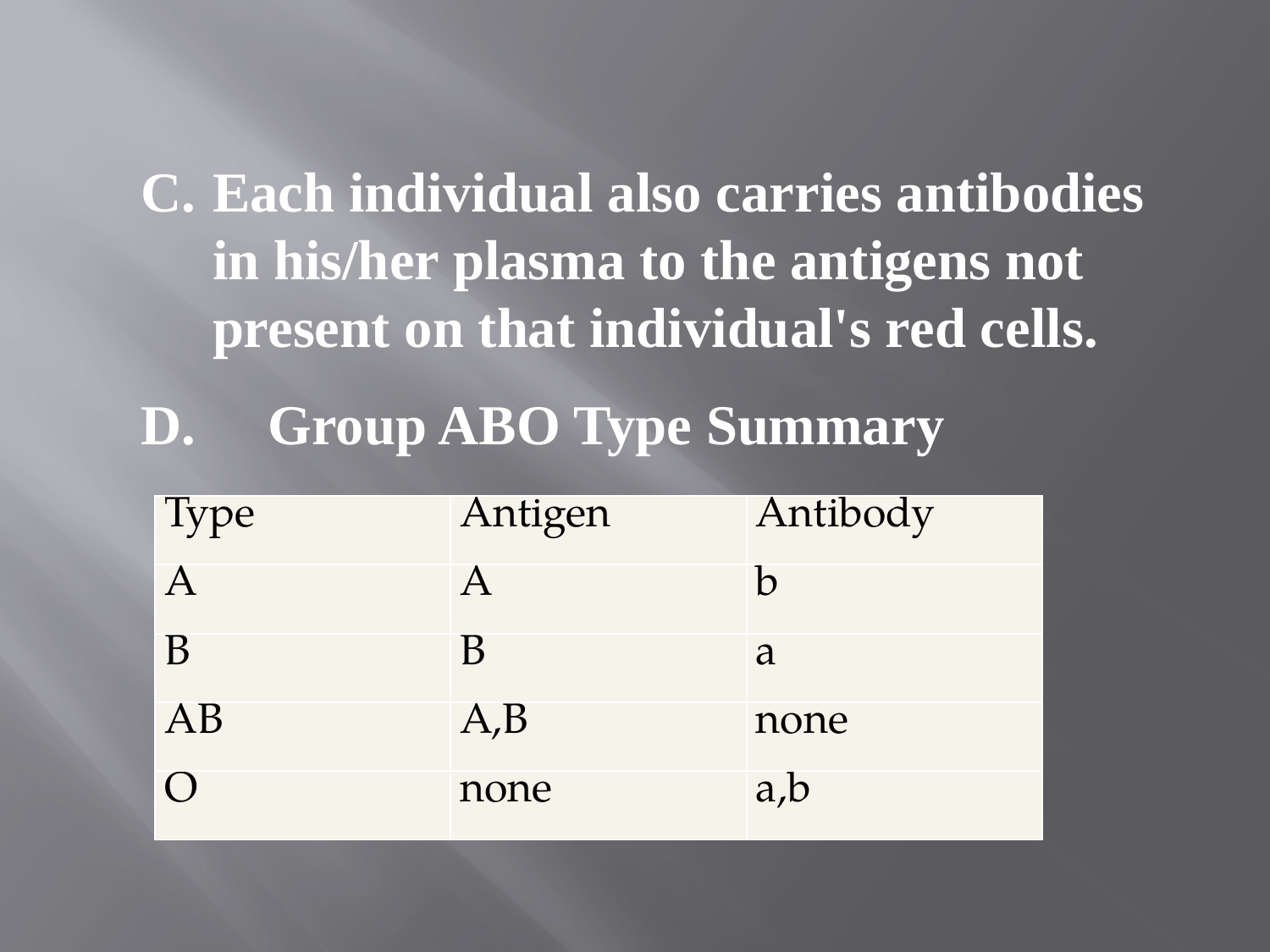

#
Each individual also carries antibodies in his/her plasma to the antigens not present on that individual's red cells.

D.	Group ABO Type Summary
| Type | Antigen | Antibody |
| --- | --- | --- |
| A | A | b |
| B | B | a |
| AB | A,B | none |
| O | none | a,b |